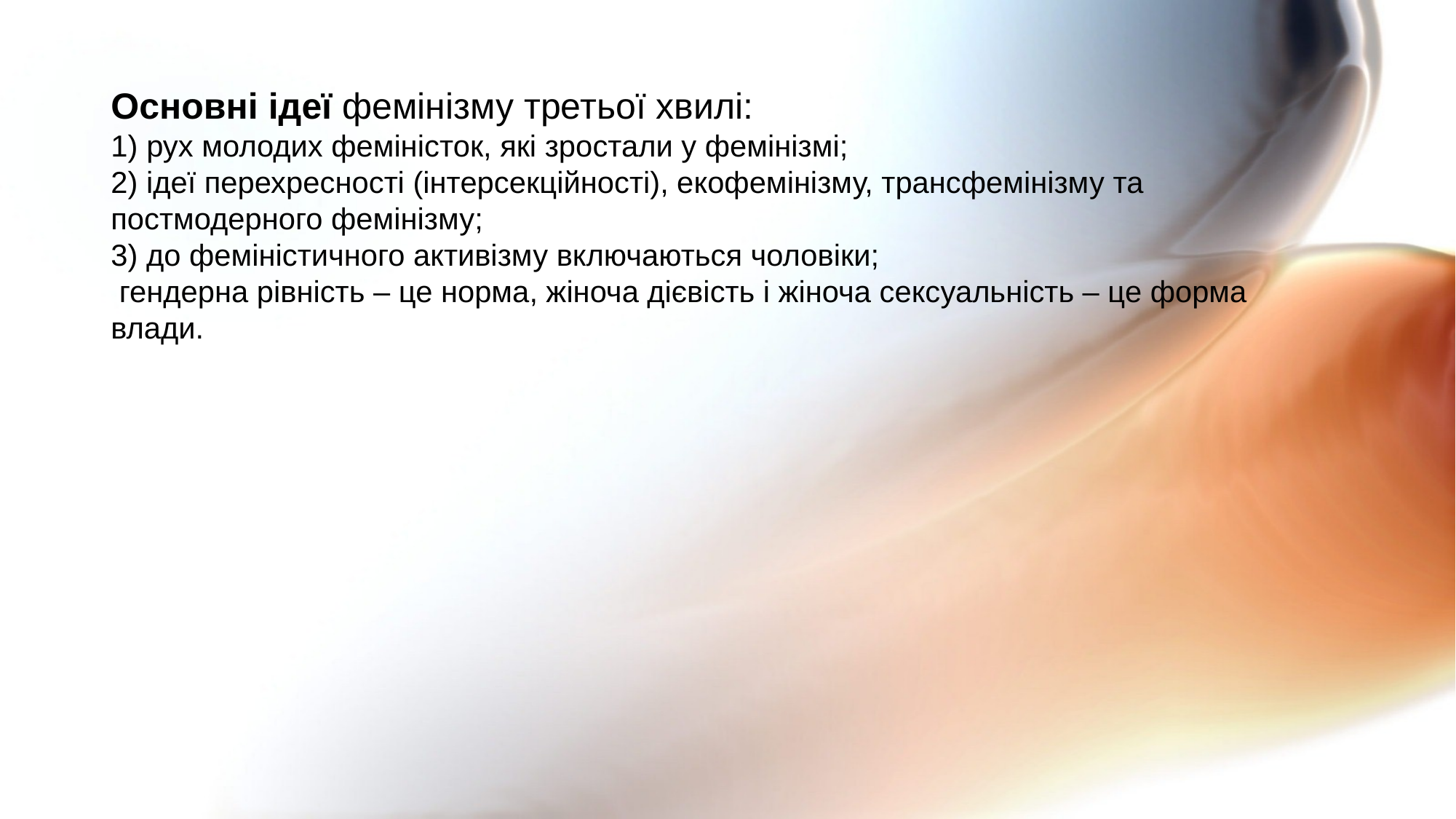

# Основні ідеї фемінізму третьої хвилі: 1) рух молодих феміністок, які зростали у фемінізмі; 2) ідеї перехресності (інтерсекційності), екофемінізму, трансфемінізму та постмодерного фемінізму; 3) до феміністичного активізму включаються чоловіки; гендерна рівність – це норма, жіноча дієвість і жіноча сексуальність – це форма влади.